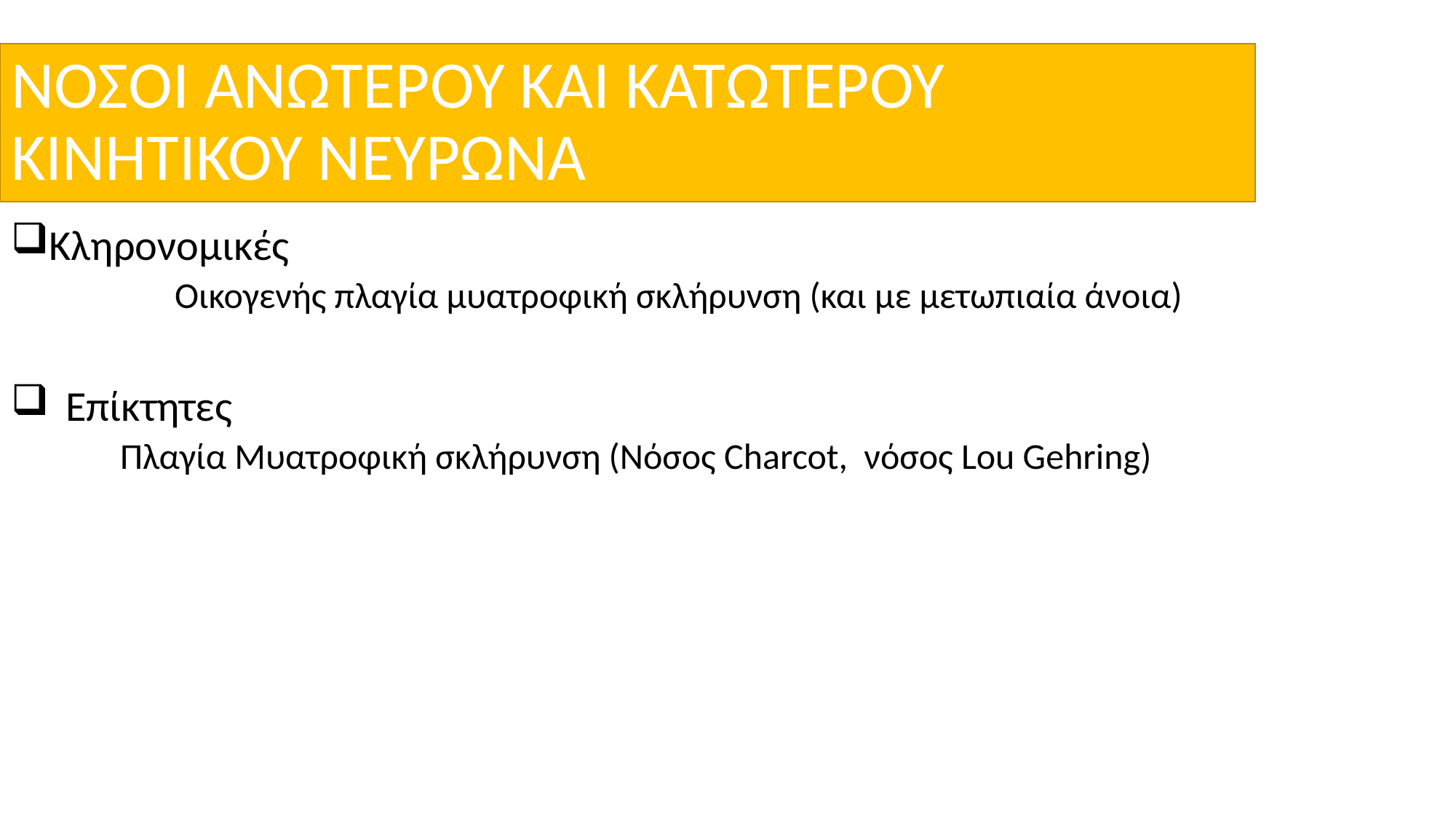

ΝΟΣΟΙ ΑΝΩΤΕΡΟΥ ΚΑΙ ΚΑΤΩΤΕΡΟΥ ΚΙΝΗΤΙΚΟΥ ΝΕΥΡΩΝΑ
Κληρονομικές
	Οικογενής πλαγία μυατροφική σκλήρυνση (και με μετωπιαία άνοια)

Επίκτητες
	Πλαγία Μυατροφική σκλήρυνση (Νόσος Charcot,  νόσος Lou Gehring)